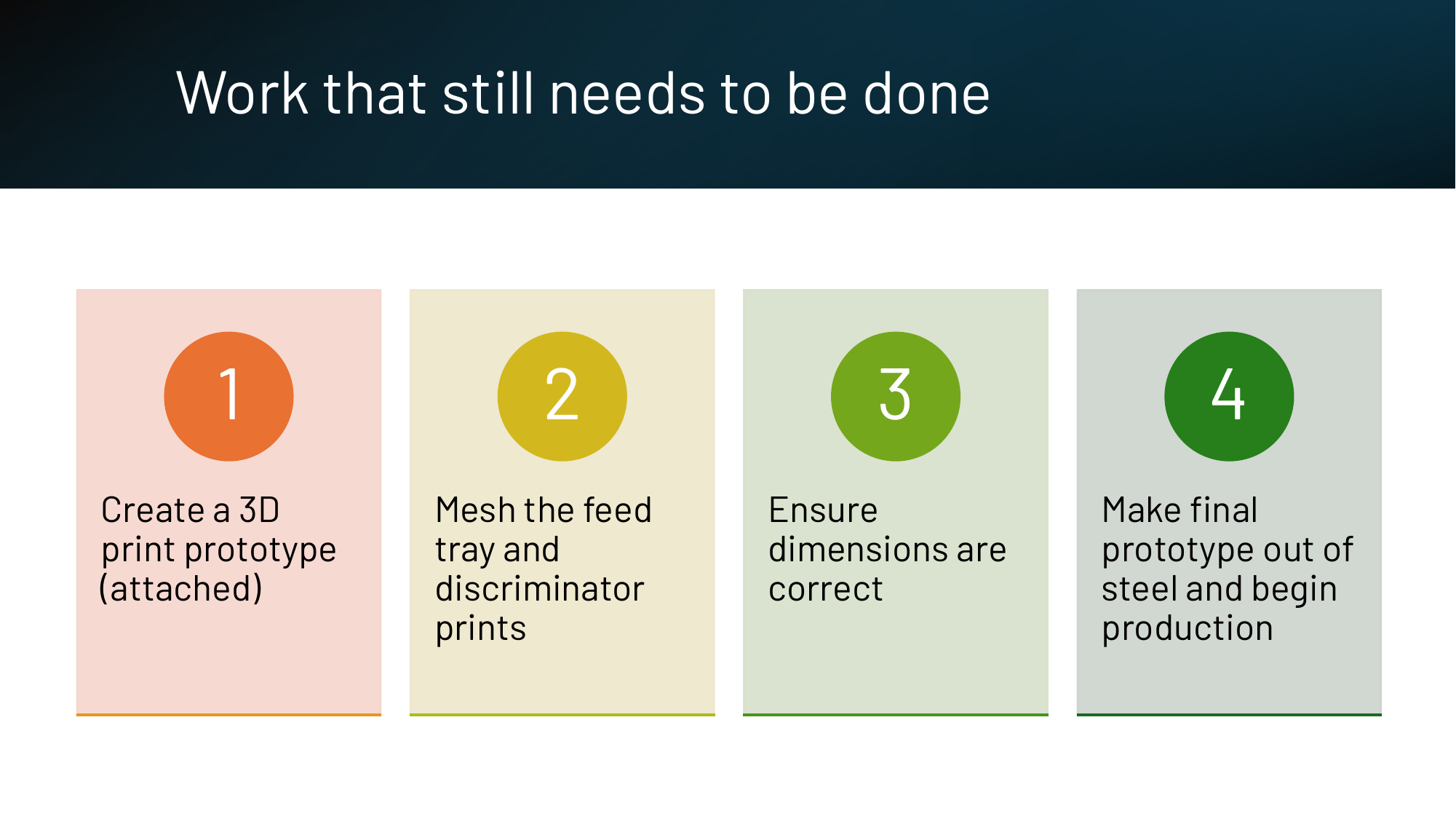

# Work that still needs to be done
Create a 3D print prototype (attached)
1
Mesh the feed tray and discriminator prints
2
Ensure dimensions are correct
3
Make final prototype out of steel and begin production
4